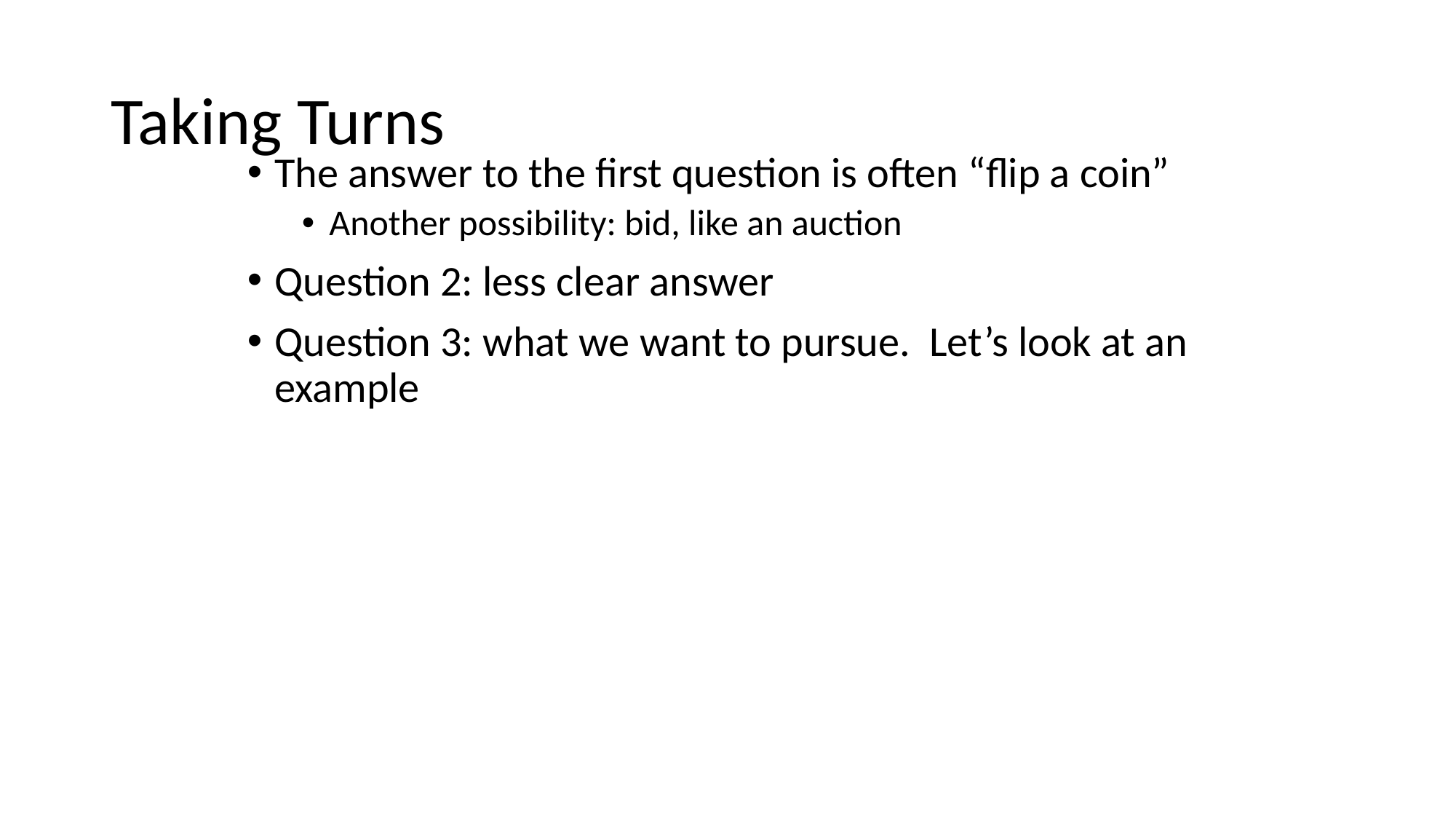

# Taking Turns
The answer to the first question is often “flip a coin”
Another possibility: bid, like an auction
Question 2: less clear answer
Question 3: what we want to pursue.  Let’s look at an example